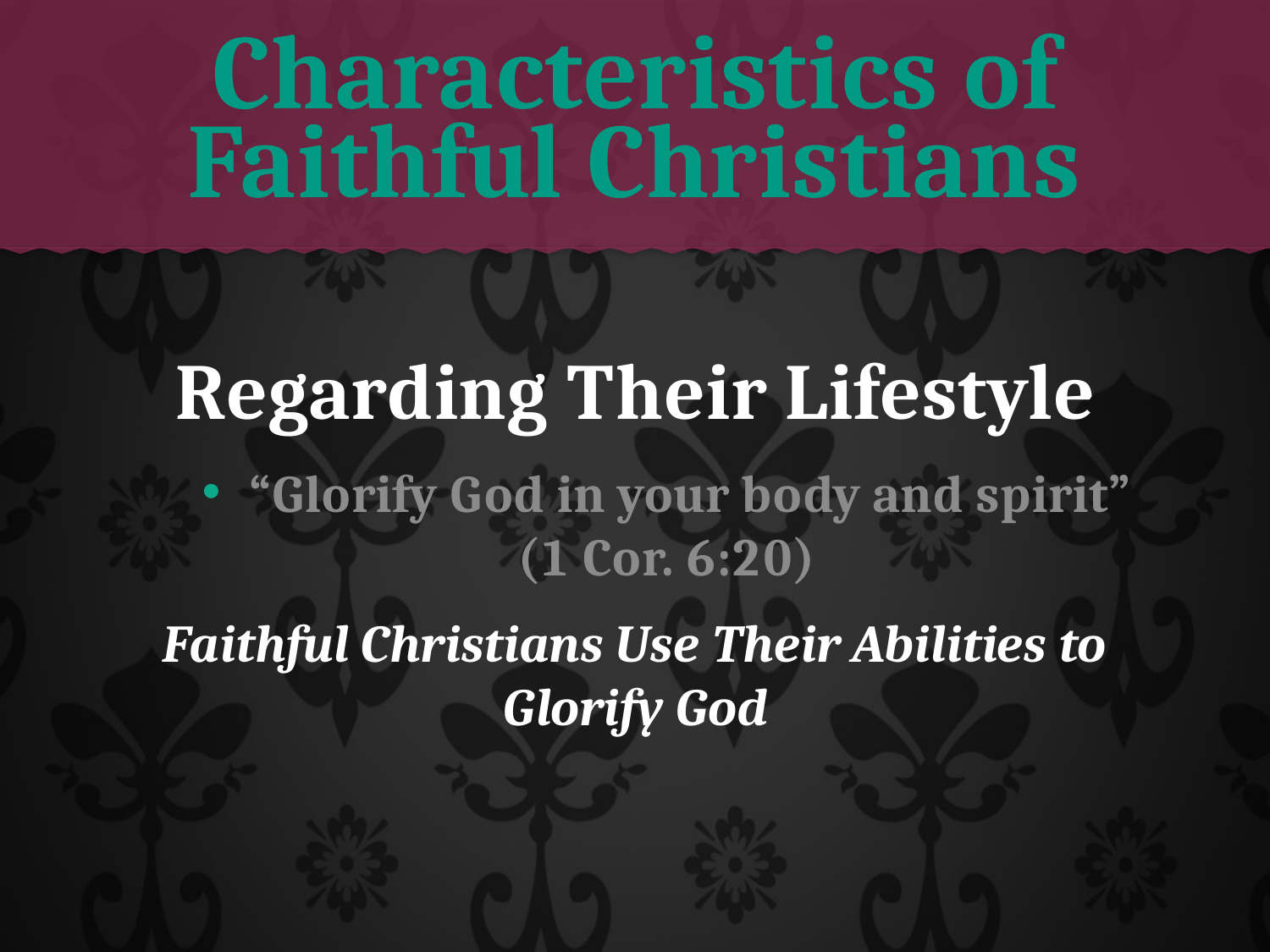

# Characteristics of Faithful Christians
Regarding Their Lifestyle
“Glorify God in your body and spirit”
(1 Cor. 6:20)
Faithful Christians Use Their Abilities to Glorify God